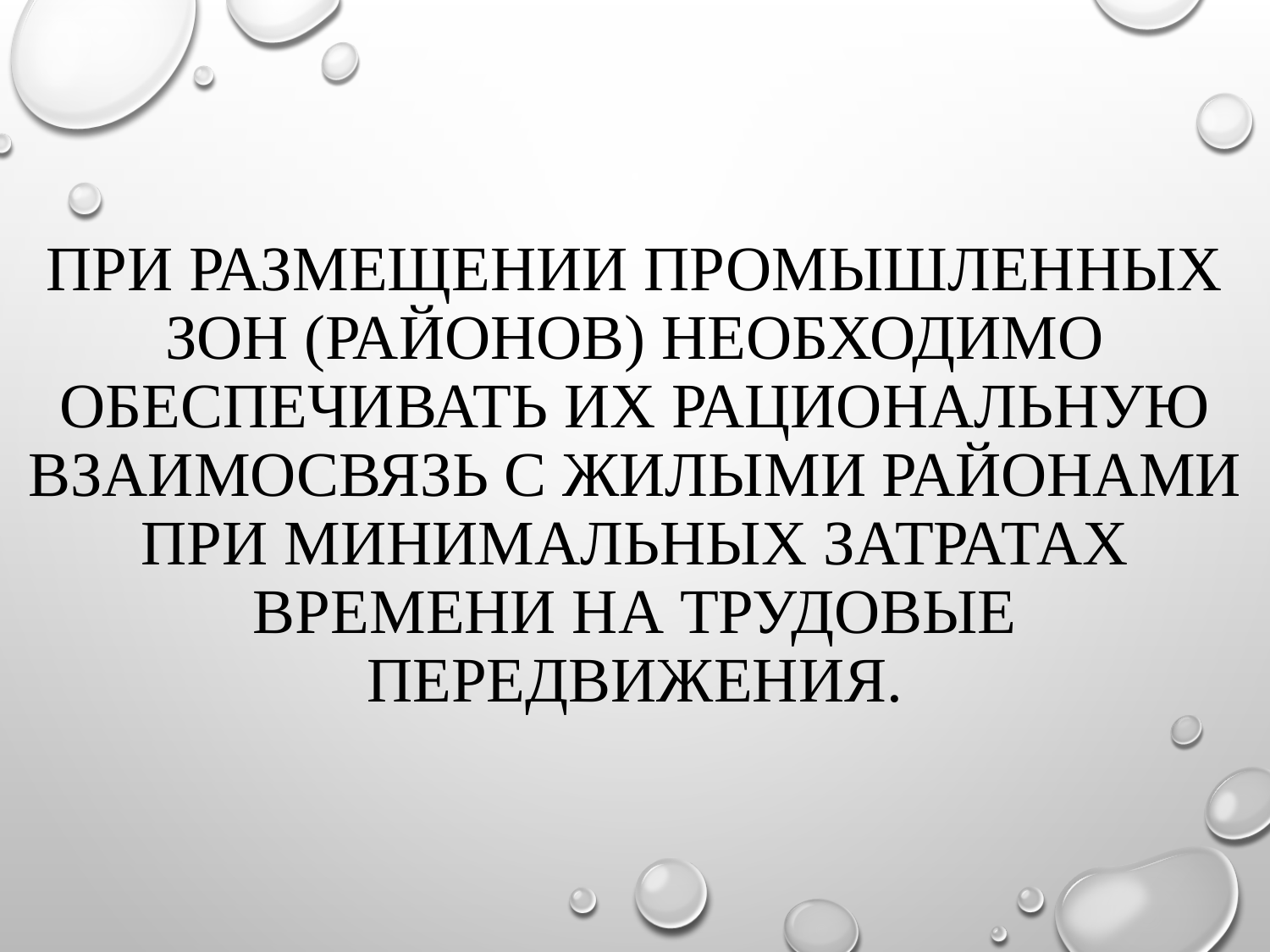

# При размещении промышленных зон (районов) необходимо обеспечивать их рациональную взаимосвязь с жилыми районами при минимальных затратах времени на трудовые передвижения.